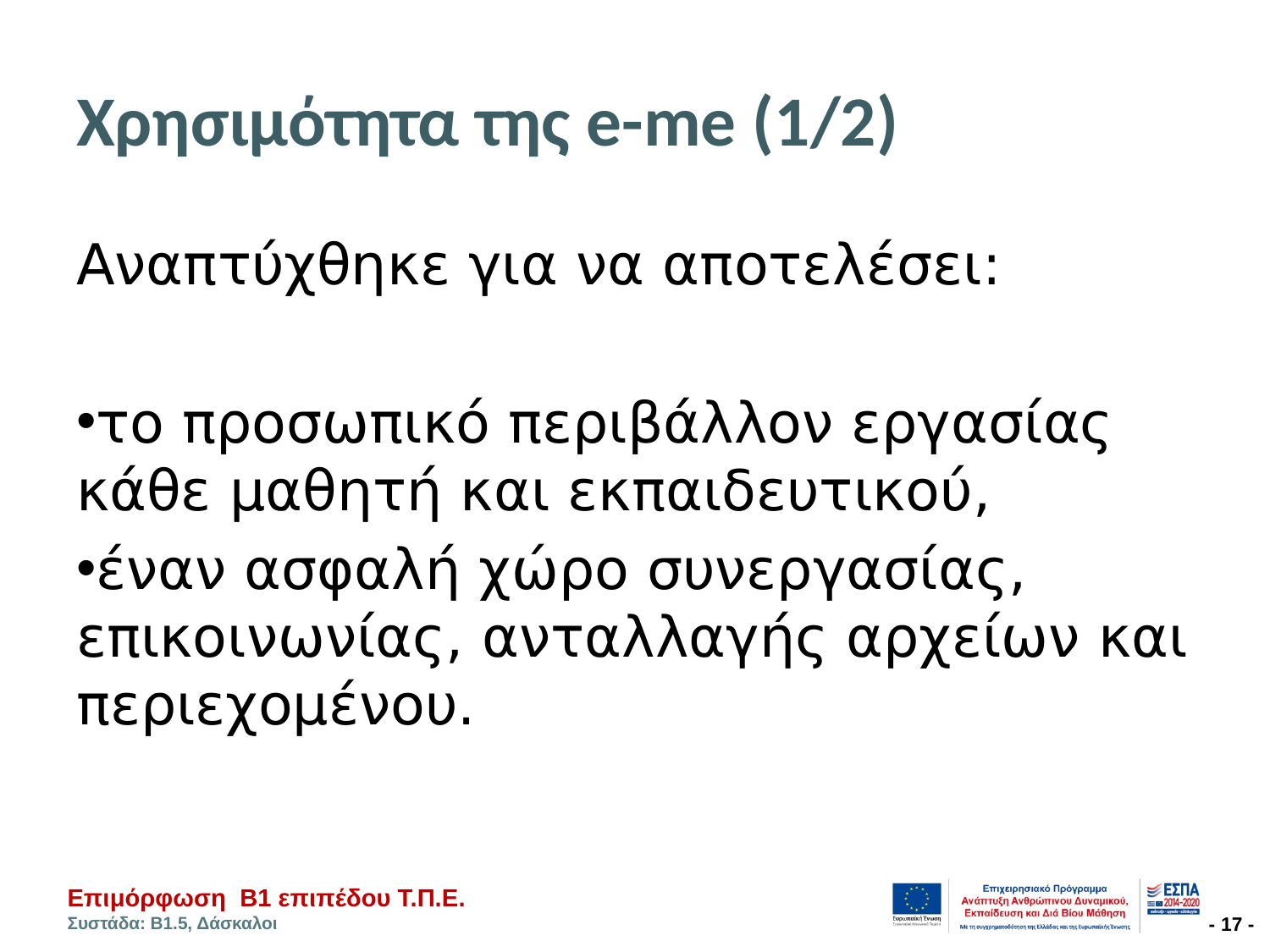

# Χρησιμότητα της e-me (1/2)
Αναπτύχθηκε για να αποτελέσει:

το προσωπικό περιβάλλον εργασίας κάθε μαθητή και εκπαιδευτικού,
έναν ασφαλή χώρο συνεργασίας, επικοινωνίας, ανταλλαγής αρχείων και περιεχομένου.